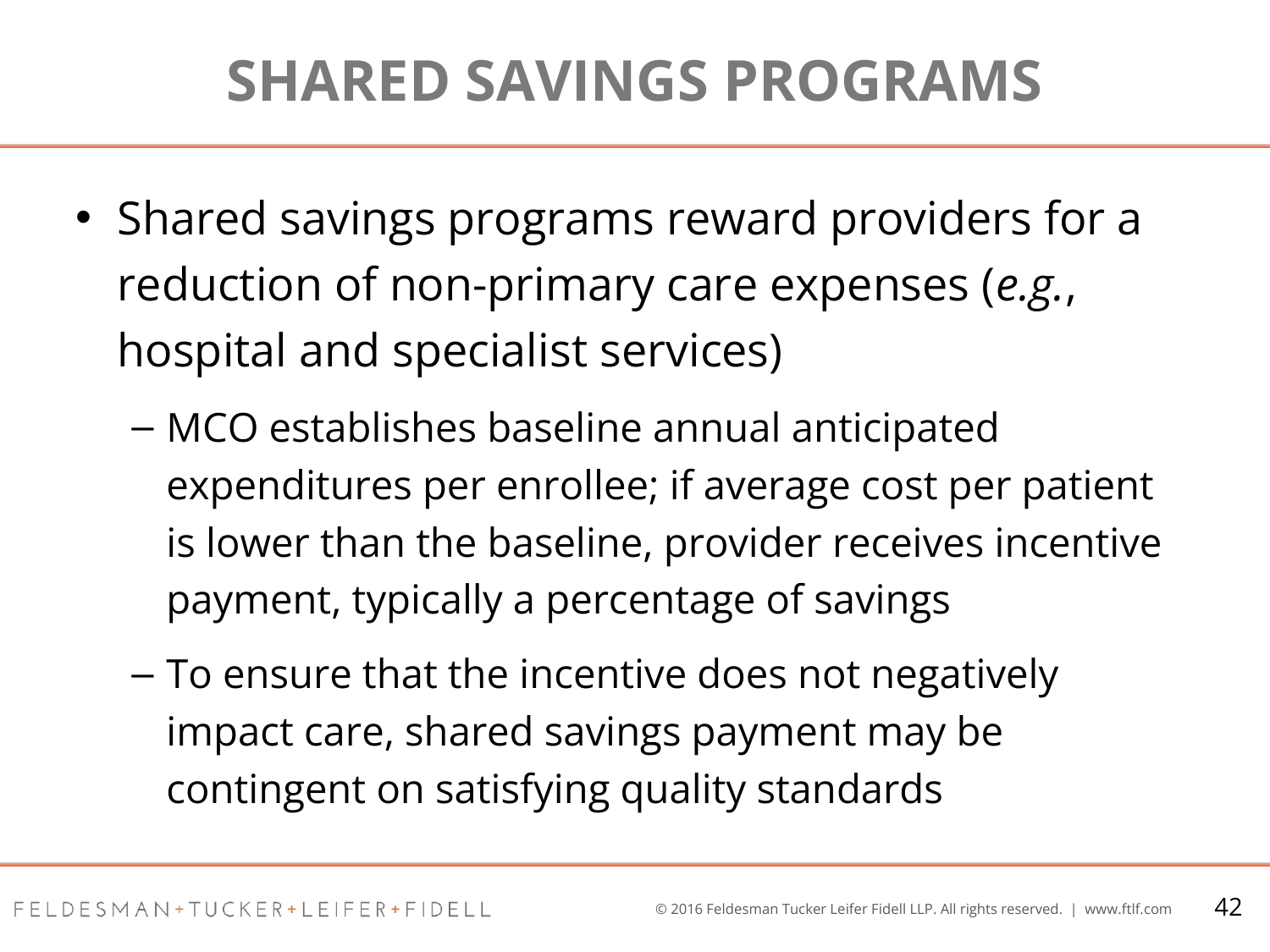

# Shared Savings Programs
Shared savings programs reward providers for a reduction of non-primary care expenses (e.g., hospital and specialist services)
MCO establishes baseline annual anticipated expenditures per enrollee; if average cost per patient is lower than the baseline, provider receives incentive payment, typically a percentage of savings
To ensure that the incentive does not negatively impact care, shared savings payment may be contingent on satisfying quality standards
42